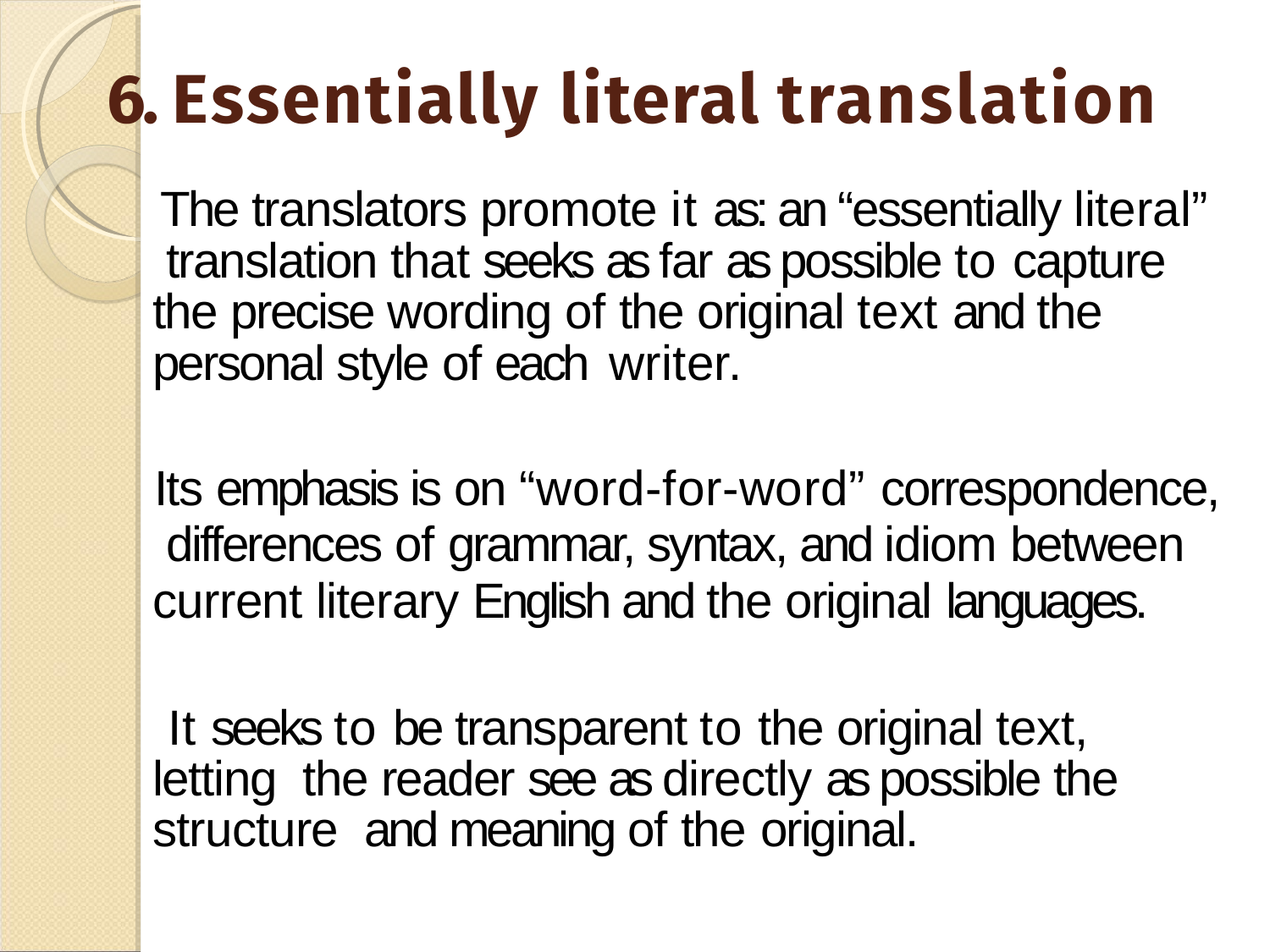

# 6. Essentially literal translation
The translators promote it as: an “essentially literal”  translation that seeks as far as possible to capture  the precise wording of the original text and the  personal style of each writer.

Its emphasis is on “word-for-word” correspondence,  differences of grammar, syntax, and idiom between current literary English and the original languages.

It seeks to be transparent to the original text, letting  the reader see as directly as possible the structure  and meaning of the original.